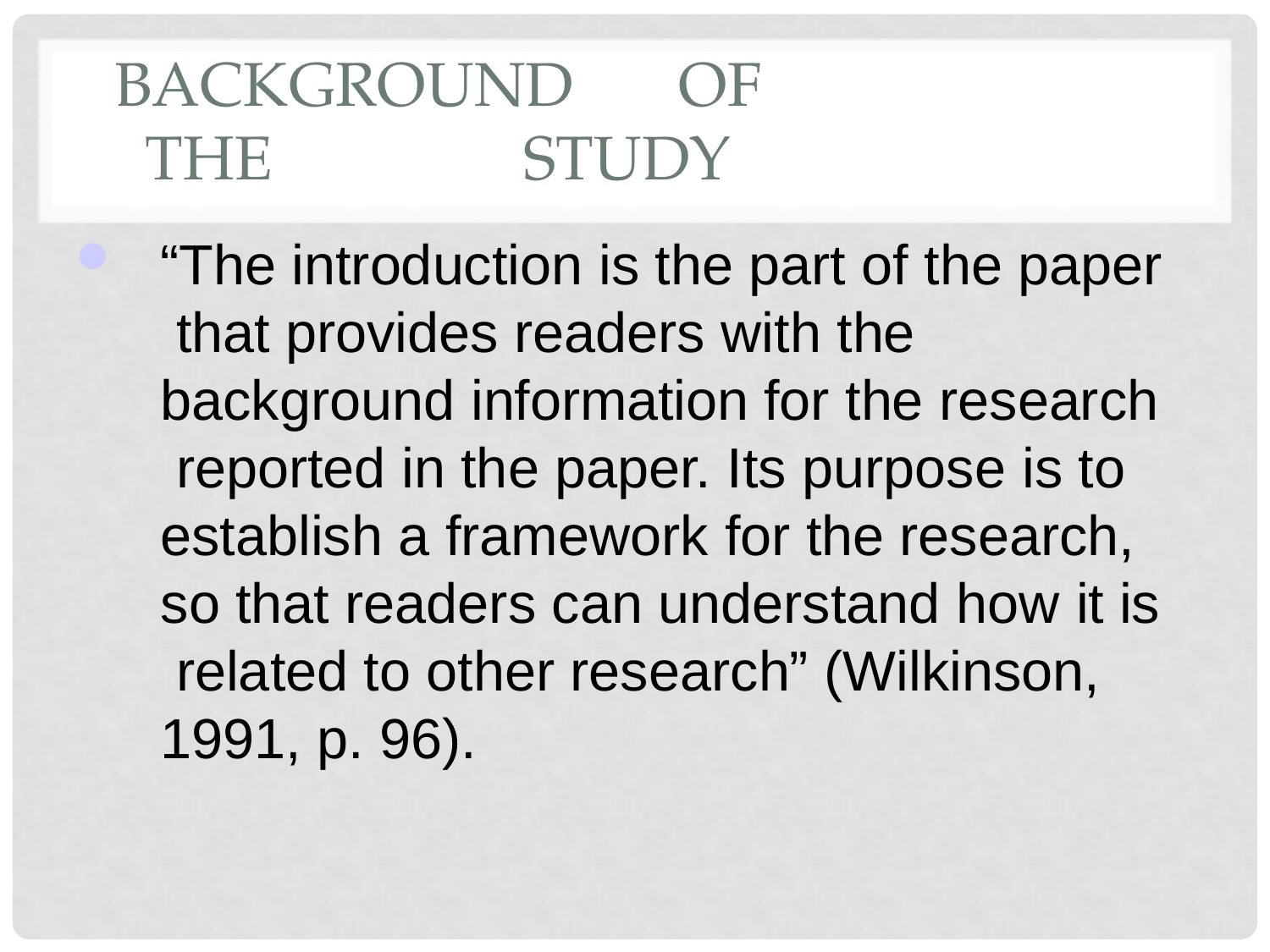

# Background	of the	study
“The introduction is the part of the paper  that provides readers with the  background information for the research  reported in the paper. Its purpose is to  establish a framework for the research,  so that readers can understand how it is  related to other research” (Wilkinson,  1991, p. 96).